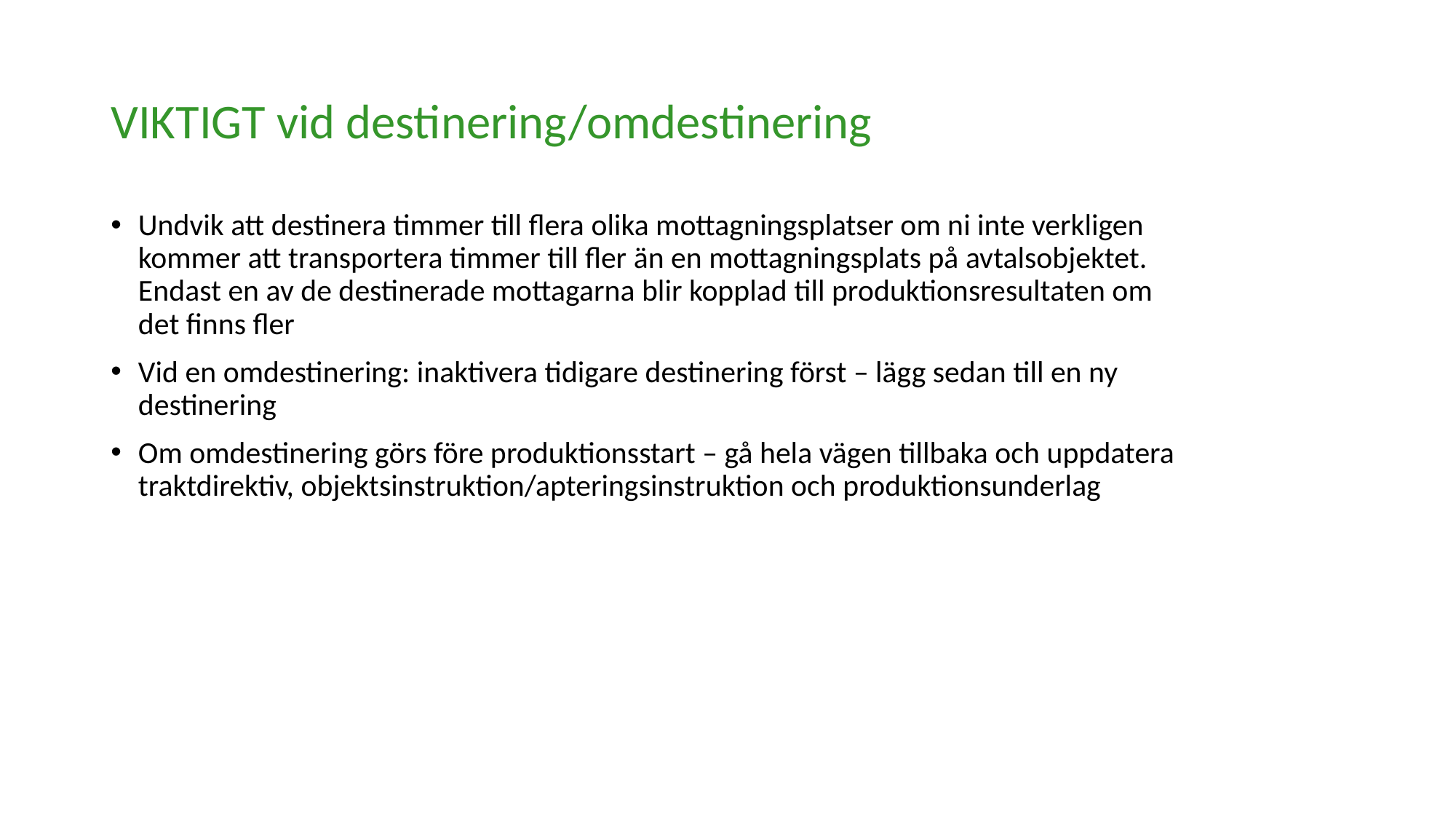

# VIKTIGT vid destinering/omdestinering
Undvik att destinera timmer till flera olika mottagningsplatser om ni inte verkligen kommer att transportera timmer till fler än en mottagningsplats på avtalsobjektet. Endast en av de destinerade mottagarna blir kopplad till produktionsresultaten om det finns fler
Vid en omdestinering: inaktivera tidigare destinering först – lägg sedan till en ny destinering
Om omdestinering görs före produktionsstart – gå hela vägen tillbaka och uppdatera traktdirektiv, objektsinstruktion/apteringsinstruktion och produktionsunderlag